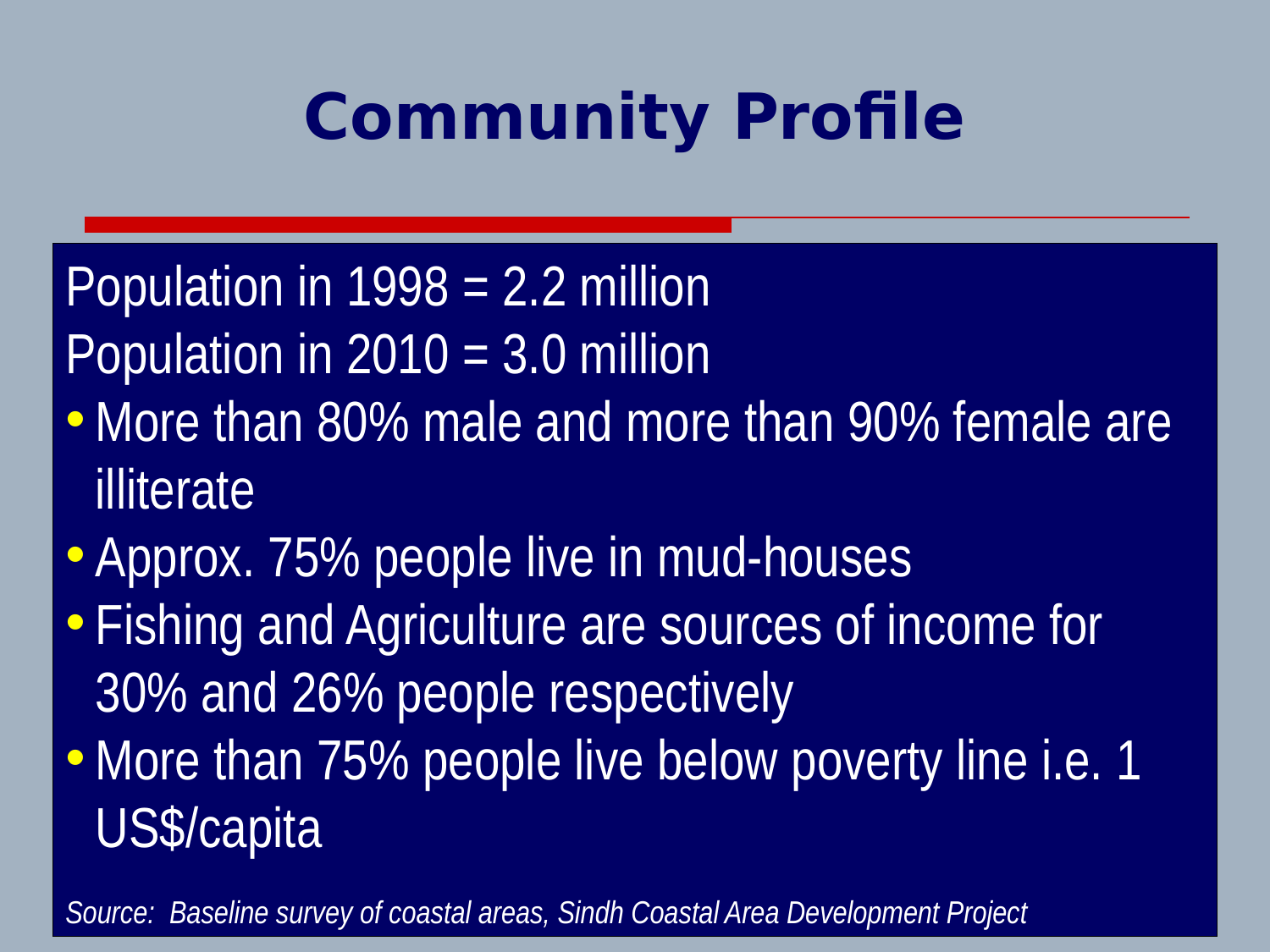

Community Profile
Population in 1998 = 2.2 million
Population in 2010 = 3.0 million
More than 80% male and more than 90% female are illiterate
Approx. 75% people live in mud-houses
Fishing and Agriculture are sources of income for 30% and 26% people respectively
More than 75% people live below poverty line i.e. 1 US$/capita

Source:  Baseline survey of coastal areas, Sindh Coastal Area Development Project